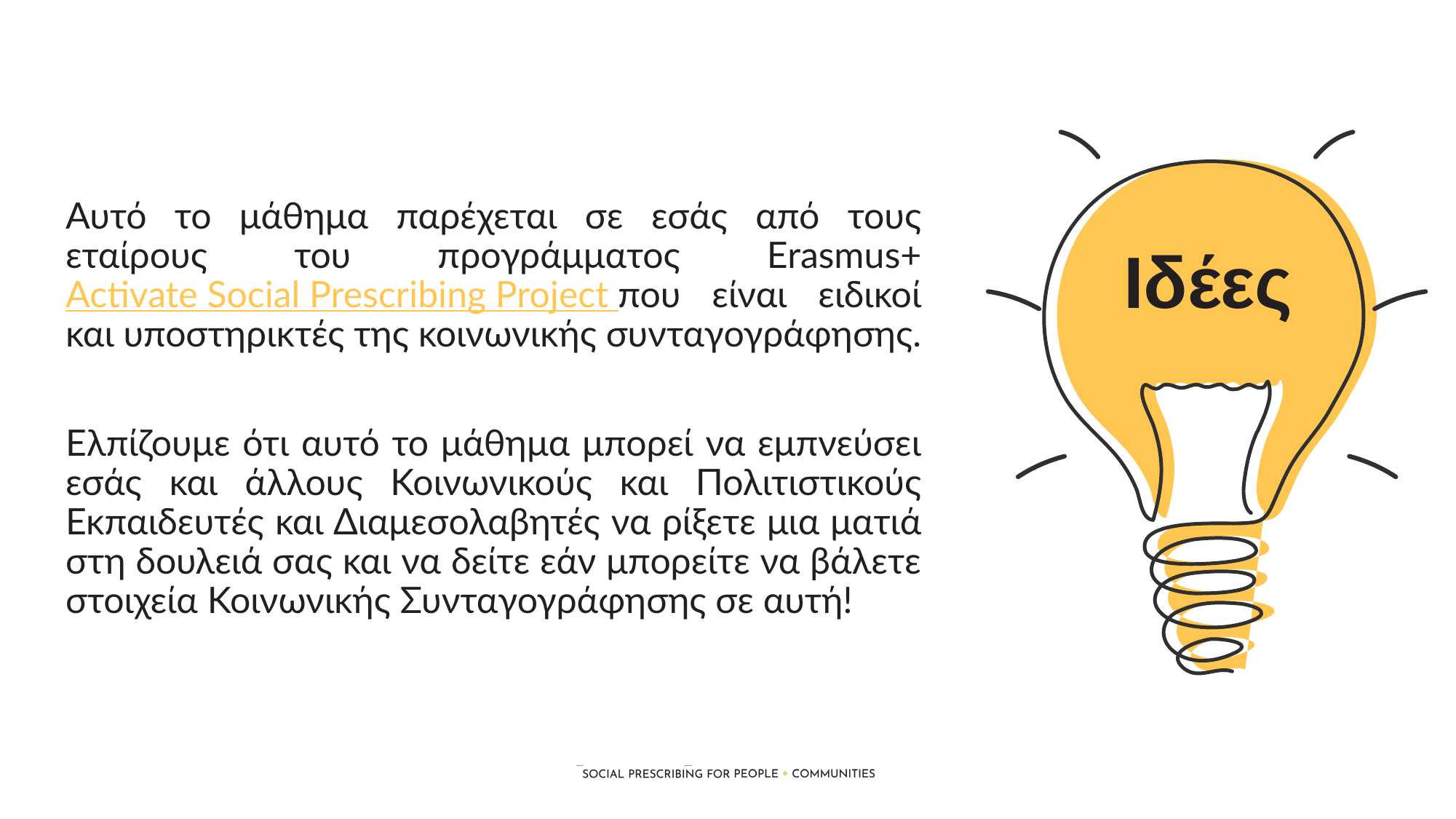

Αυτό το μάθημα παρέχεται σε εσάς από τους εταίρους του προγράμματος Erasmus+ Activate Social Prescribing Project που είναι ειδικοί και υποστηρικτές της κοινωνικής συνταγογράφησης.

Ελπίζουμε ότι αυτό το μάθημα μπορεί να εμπνεύσει εσάς και άλλους Κοινωνικούς και Πολιτιστικούς Εκπαιδευτές και Διαμεσολαβητές να ρίξετε μια ματιά στη δουλειά σας και να δείτε εάν μπορείτε να βάλετε στοιχεία Κοινωνικής Συνταγογράφησης σε αυτή!
Ιδέες